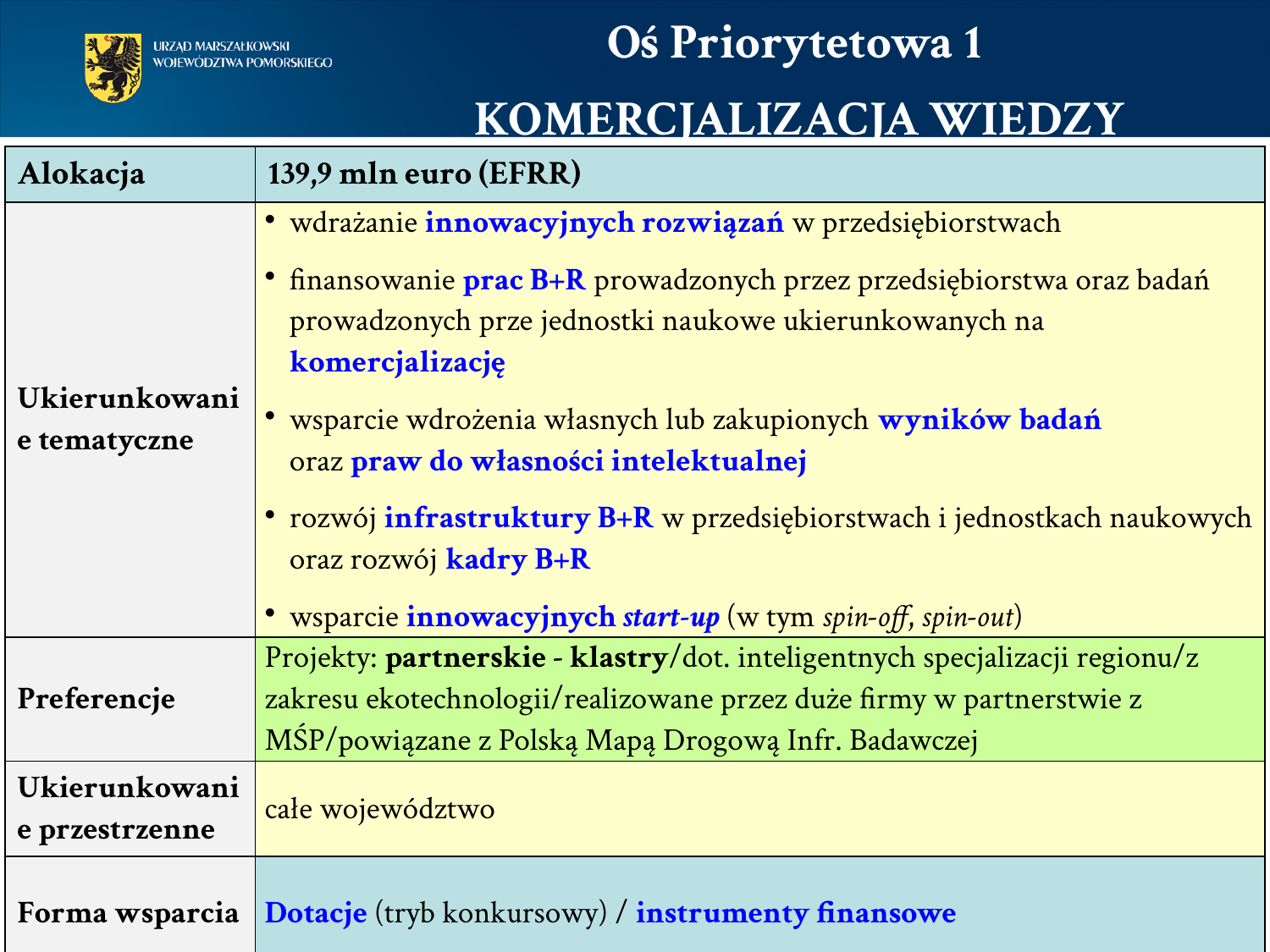

Oś Priorytetowa 1
KOMERCJALIZACJA WIEDZY
| Alokacja | 139,9 mln euro (EFRR) |
| --- | --- |
| Ukierunkowanie tematyczne | wdrażanie innowacyjnych rozwiązań w przedsiębiorstwach finansowanie prac B+R prowadzonych przez przedsiębiorstwa oraz badań prowadzonych prze jednostki naukowe ukierunkowanych na komercjalizację wsparcie wdrożenia własnych lub zakupionych wyników badań oraz praw do własności intelektualnej rozwój infrastruktury B+R w przedsiębiorstwach i jednostkach naukowych oraz rozwój kadry B+R wsparcie innowacyjnych start-up (w tym spin-off, spin-out) |
| Preferencje | Projekty: partnerskie - klastry/dot. inteligentnych specjalizacji regionu/z zakresu ekotechnologii/realizowane przez duże firmy w partnerstwie z MŚP/powiązane z Polską Mapą Drogową Infr. Badawczej |
| Ukierunkowanie przestrzenne | całe województwo |
| Forma wsparcia | Dotacje (tryb konkursowy) / instrumenty finansowe |